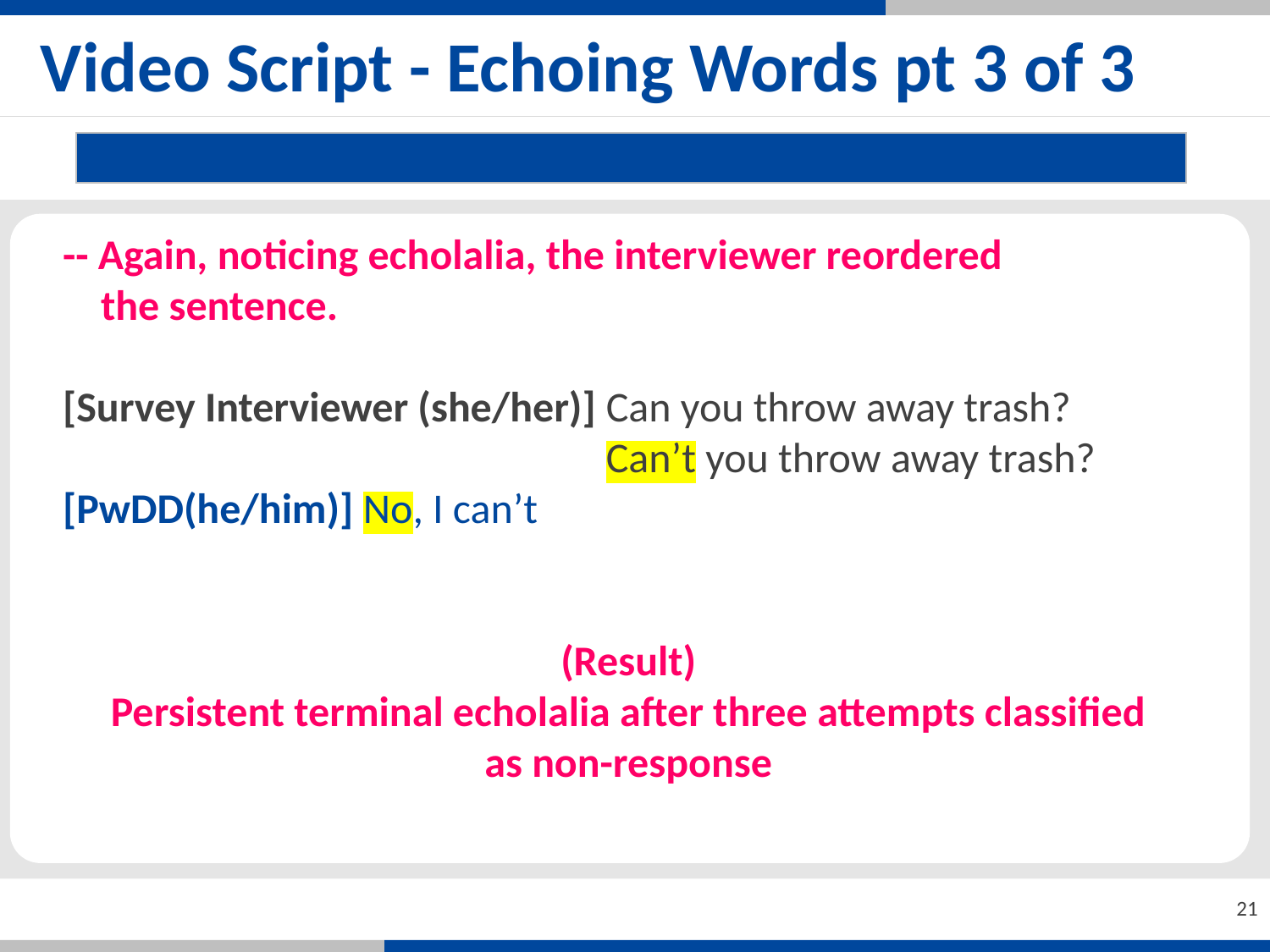

Video Script - Echoing Words pt 3 of 3
English version of Korean Video Script - echoing words

-- Again, noticing echolalia, the interviewer reordered
    the sentence.

[Survey Interviewer (she/her)] Can you throw away trash?
[Survey Interviewer (she/her)] Can’t you throw away trash?
[PwDD(he/him)] No, I can’t

(Result)
Persistent terminal echolalia after three attempts classified
as non-response
21